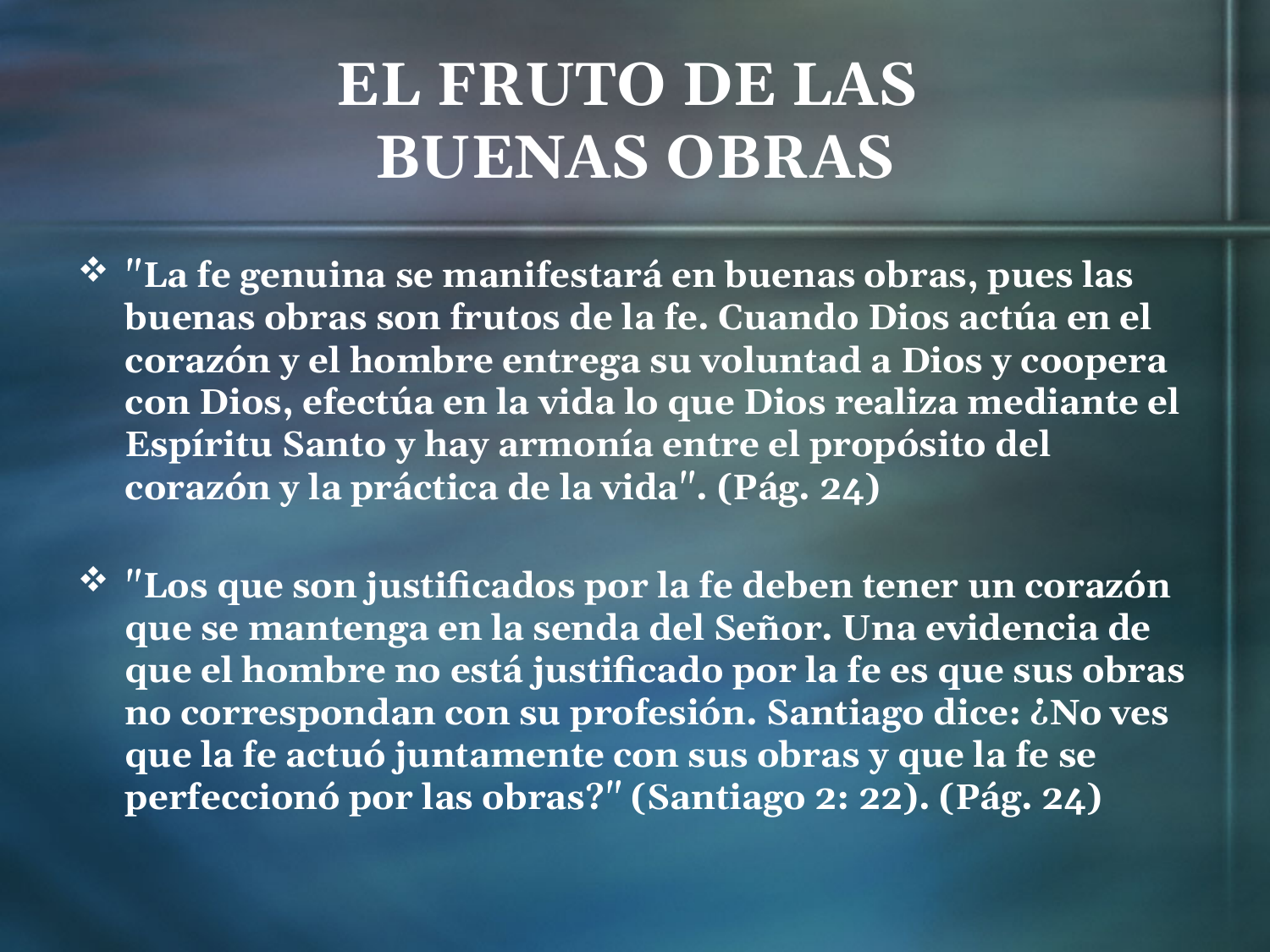

# EL FRUTO DE LAS BUENAS OBRAS
"La fe genuina se manifestará en buenas obras, pues las buenas obras son frutos de la fe. Cuando Dios actúa en el corazón y el hombre entrega su voluntad a Dios y coopera con Dios, efectúa en la vida lo que Dios realiza mediante el Espíritu Santo y hay armonía entre el propósito del corazón y la práctica de la vida". (Pág. 24)

"Los que son justificados por la fe deben tener un corazón que se mantenga en la senda del Señor. Una evidencia de que el hombre no está justificado por la fe es que sus obras no correspondan con su profesión. Santiago dice: ¿No ves que la fe actuó juntamente con sus obras y que la fe se perfeccionó por las obras?" (Santiago 2: 22). (Pág. 24)